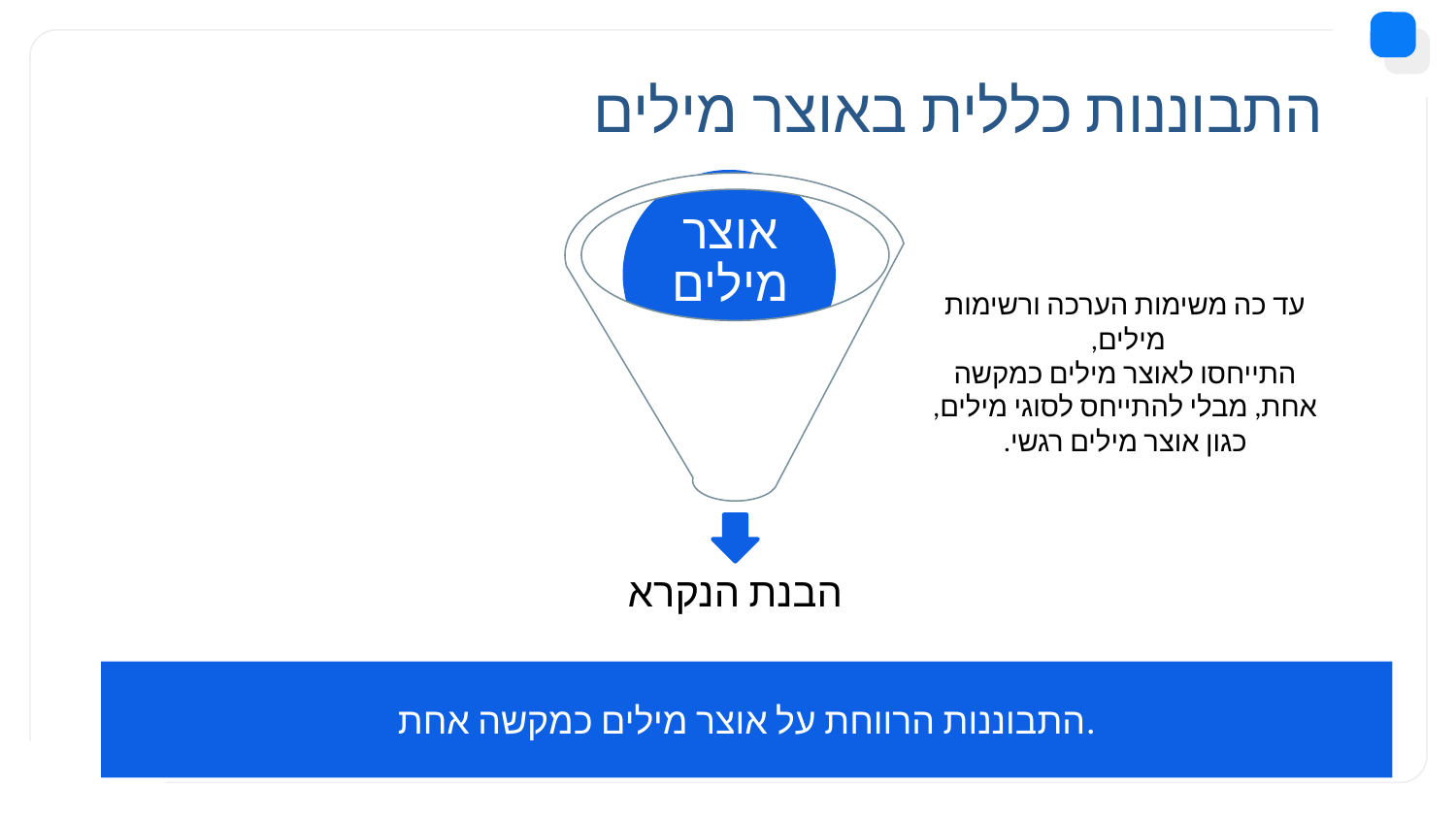

# התבוננות כללית באוצר מילים

אוצר מילים

הבנת הנקרא
עד כה משימות הערכה ורשימות מילים,
התייחסו לאוצר מילים כמקשה אחת, מבלי להתייחס לסוגי מילים, כגון אוצר מילים רגשי.
התבוננות הרווחת על אוצר מילים כמקשה אחת.